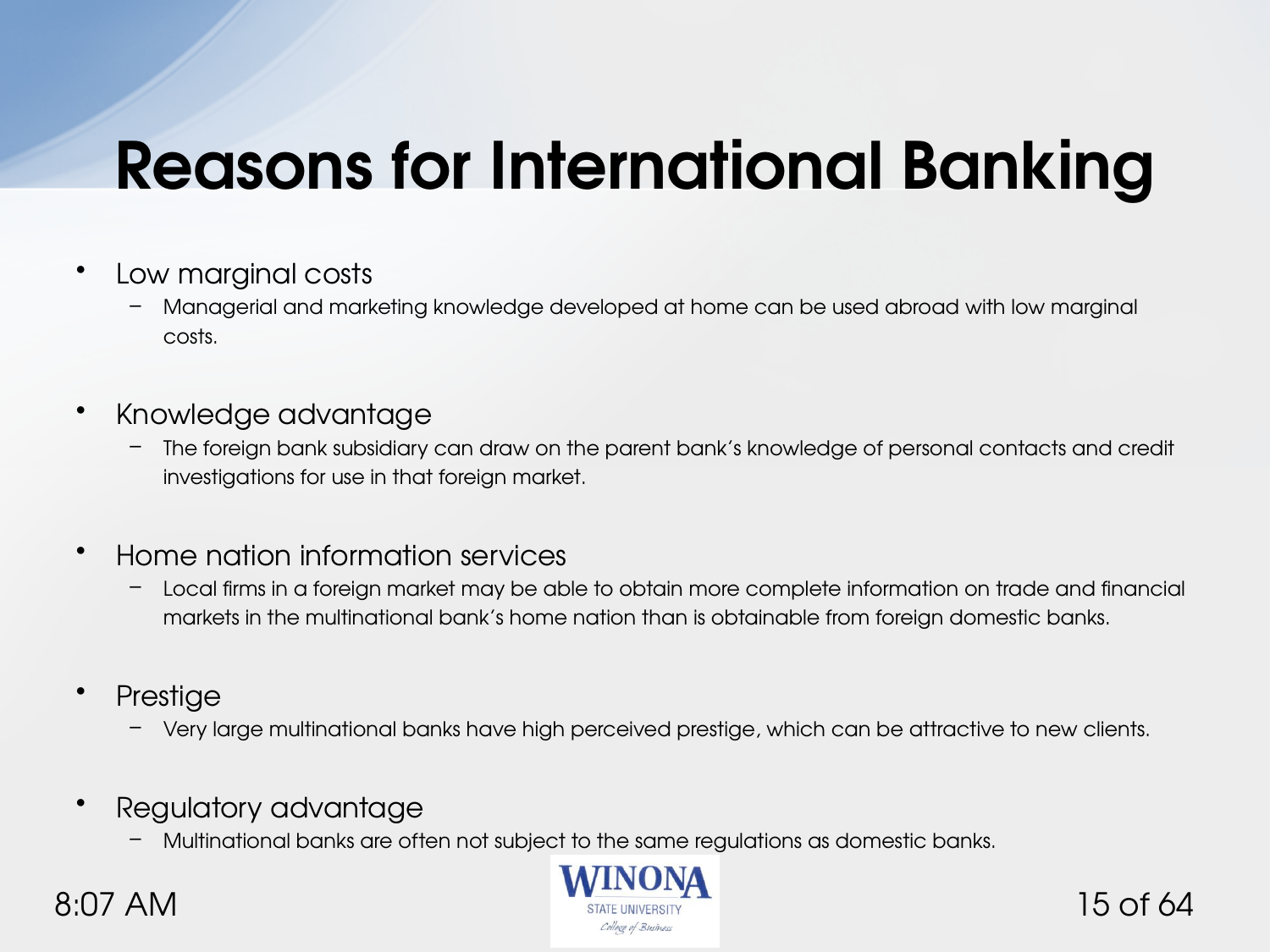

# Reasons for International Banking
Low marginal costs
Managerial and marketing knowledge developed at home can be used abroad with low marginal costs.

Knowledge advantage
The foreign bank subsidiary can draw on the parent bank’s knowledge of personal contacts and credit investigations for use in that foreign market.

Home nation information services
Local firms in a foreign market may be able to obtain more complete information on trade and financial markets in the multinational bank’s home nation than is obtainable from foreign domestic banks.

Prestige
Very large multinational banks have high perceived prestige, which can be attractive to new clients.

Regulatory advantage
Multinational banks are often not subject to the same regulations as domestic banks.